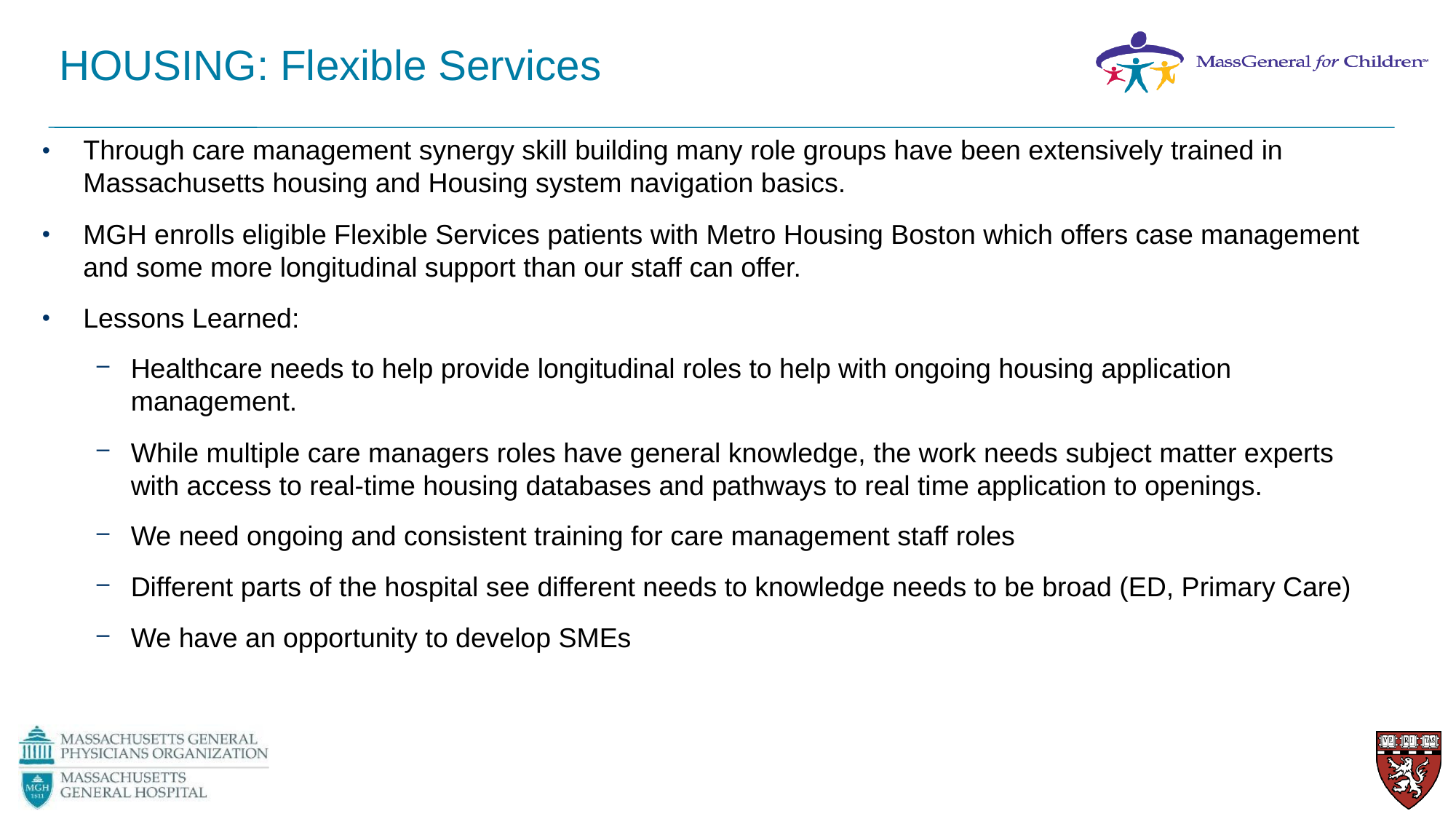

# HOUSING: Flexible Services
Through care management synergy skill building many role groups have been extensively trained in Massachusetts housing and Housing system navigation basics.
MGH enrolls eligible Flexible Services patients with Metro Housing Boston which offers case management and some more longitudinal support than our staff can offer.
Lessons Learned:
Healthcare needs to help provide longitudinal roles to help with ongoing housing application management.
While multiple care managers roles have general knowledge, the work needs subject matter experts with access to real-time housing databases and pathways to real time application to openings.
We need ongoing and consistent training for care management staff roles
Different parts of the hospital see different needs to knowledge needs to be broad (ED, Primary Care)
We have an opportunity to develop SMEs